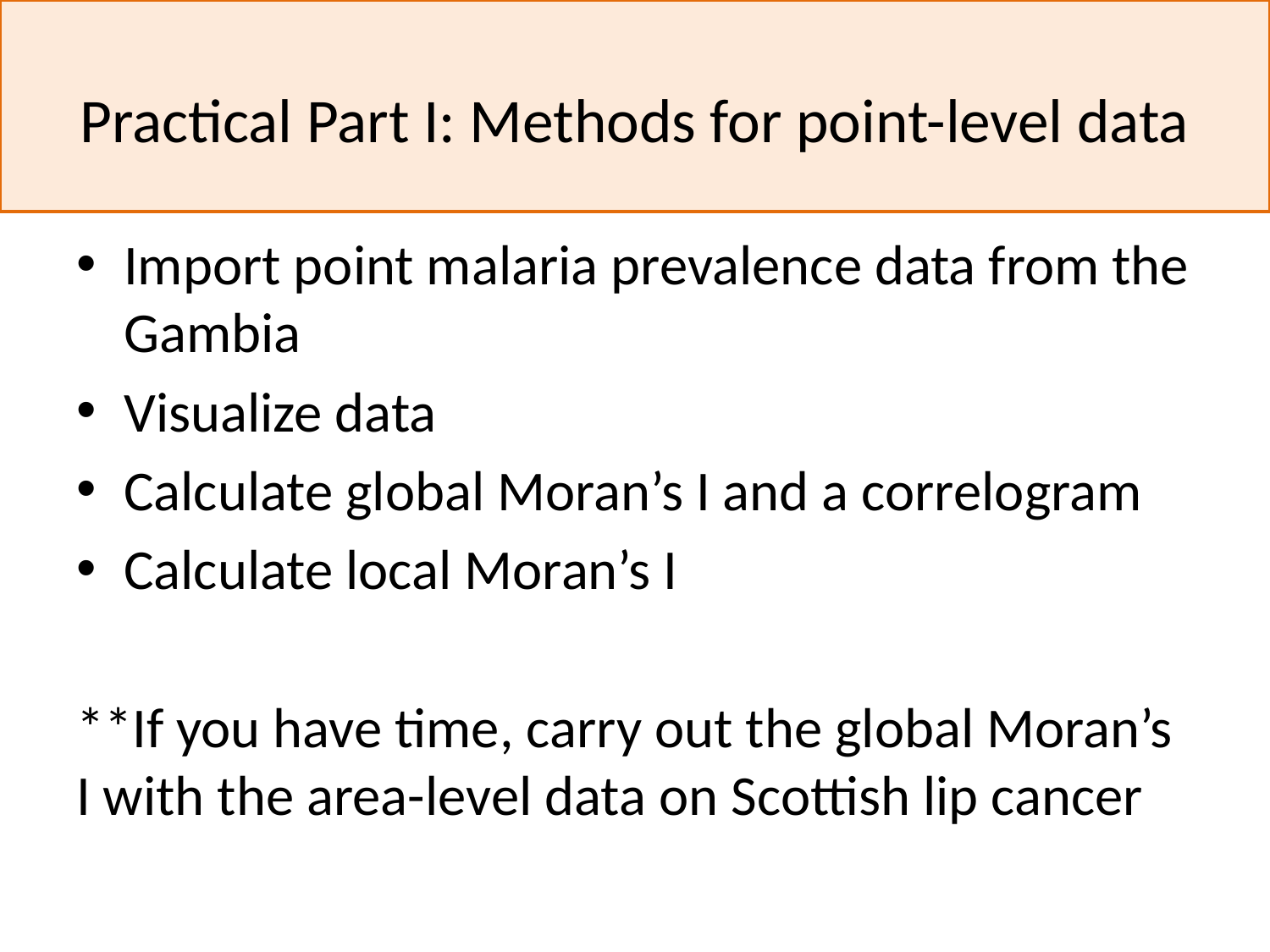

# Practical Part I: Methods for point-level data
Import point malaria prevalence data from the Gambia
Visualize data
Calculate global Moran’s I and a correlogram
Calculate local Moran’s I

**If you have time, carry out the global Moran’s I with the area-level data on Scottish lip cancer